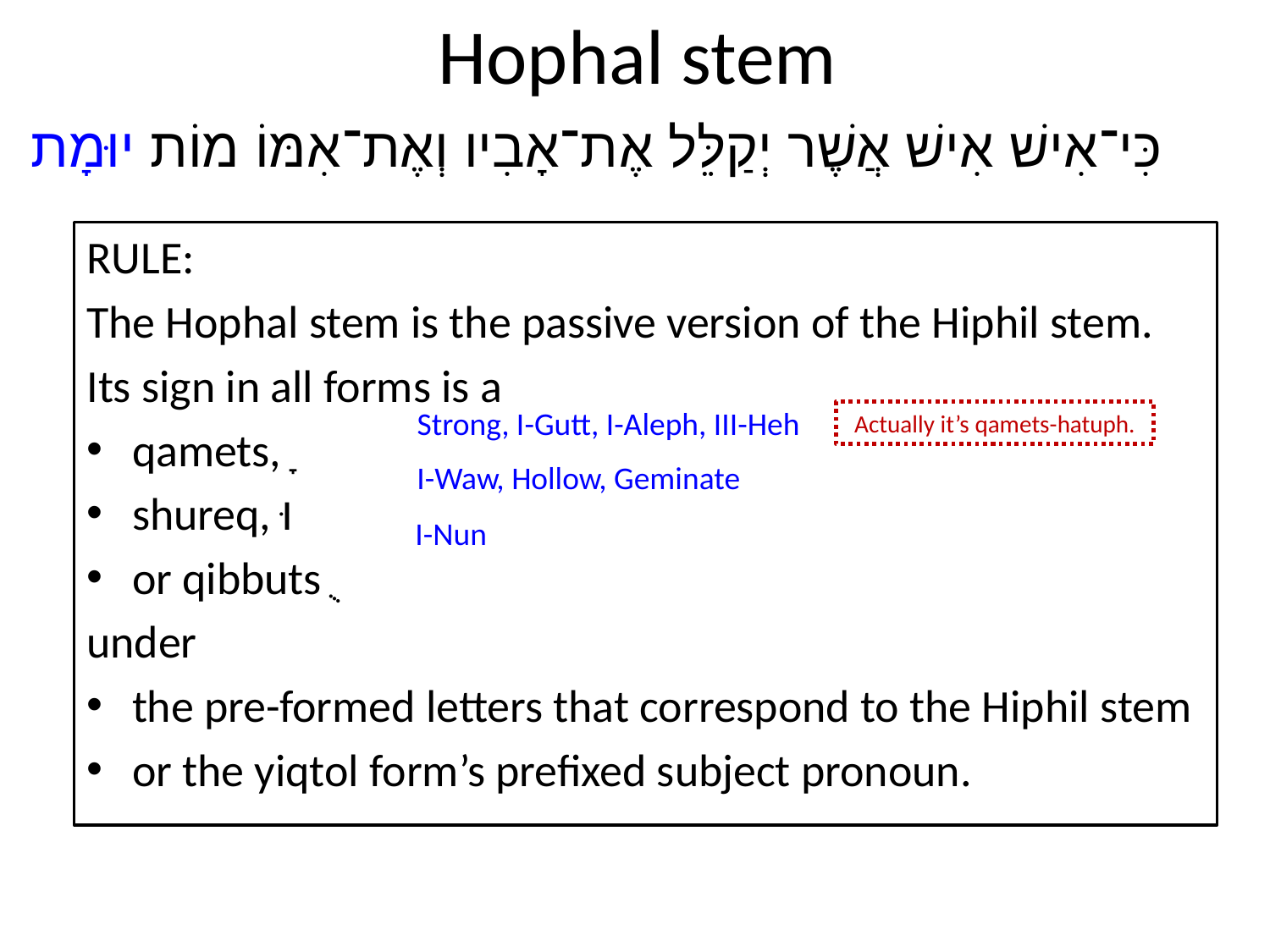

# Hophal stem
כִּי־אִישׁ אִישׁ אֲשֶׁר יְקַלֵּל אֶת־אָבִיו וְאֶת־אִמּוֹ מוֹת יוּמָת
RULE:
The Hophal stem is the passive version of the Hiphil stem.
Its sign in all forms is a
qamets, ָ
shureq, וּ
or qibbuts ֻ
under
the pre-formed letters that correspond to the Hiphil stem
or the yiqtol form’s prefixed subject pronoun.
Strong, I-Gutt, I-Aleph, III-Heh
Actually it’s qamets-hatuph.
I-Waw, Hollow, Geminate
I-Nun